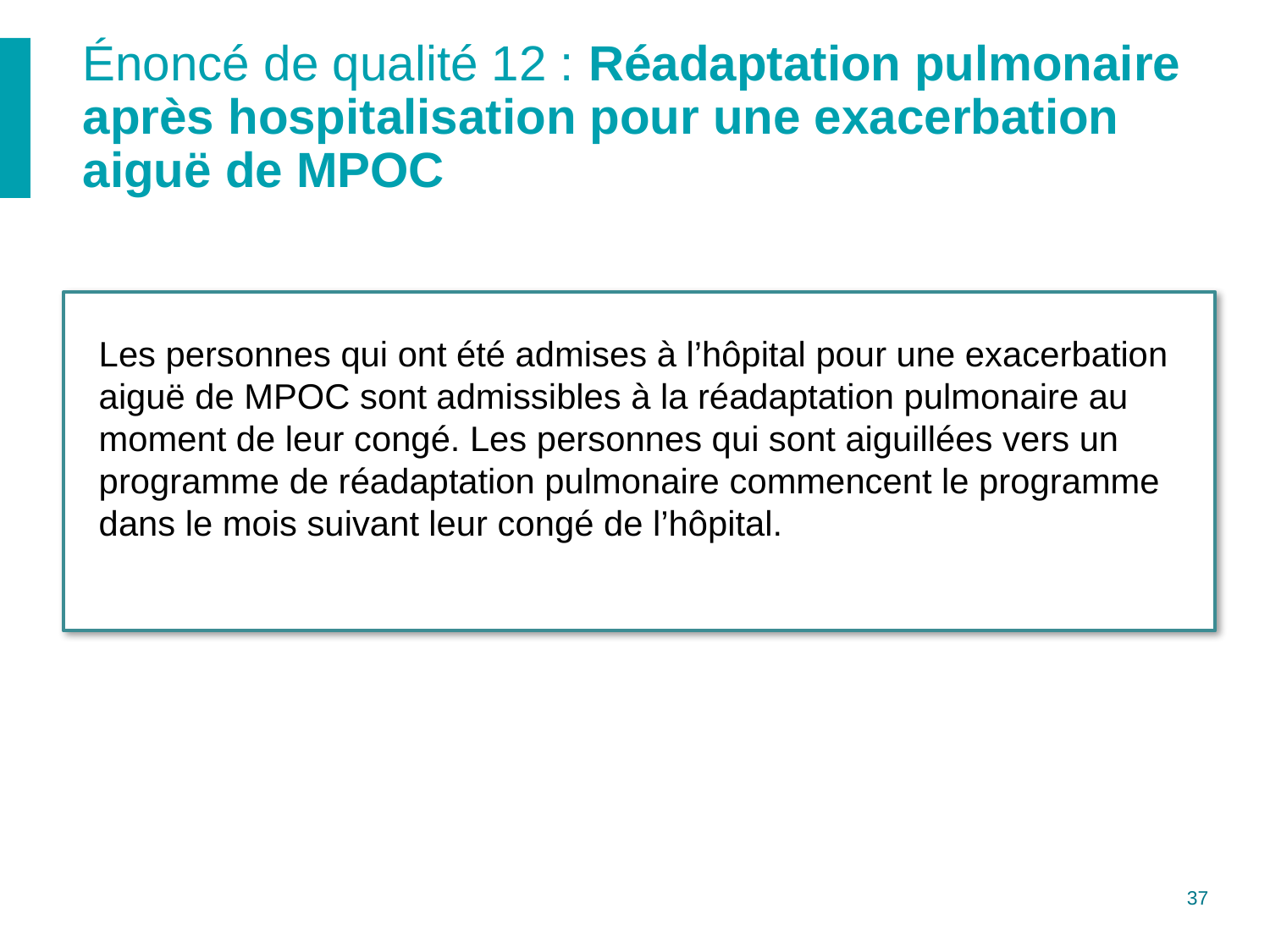

# Énoncé de qualité 12 : Réadaptation pulmonaire après hospitalisation pour une exacerbation aiguë de MPOC

Les personnes qui ont été admises à l’hôpital pour une exacerbation aiguë de MPOC sont admissibles à la réadaptation pulmonaire au moment de leur congé. Les personnes qui sont aiguillées vers un programme de réadaptation pulmonaire commencent le programme dans le mois suivant leur congé de l’hôpital.